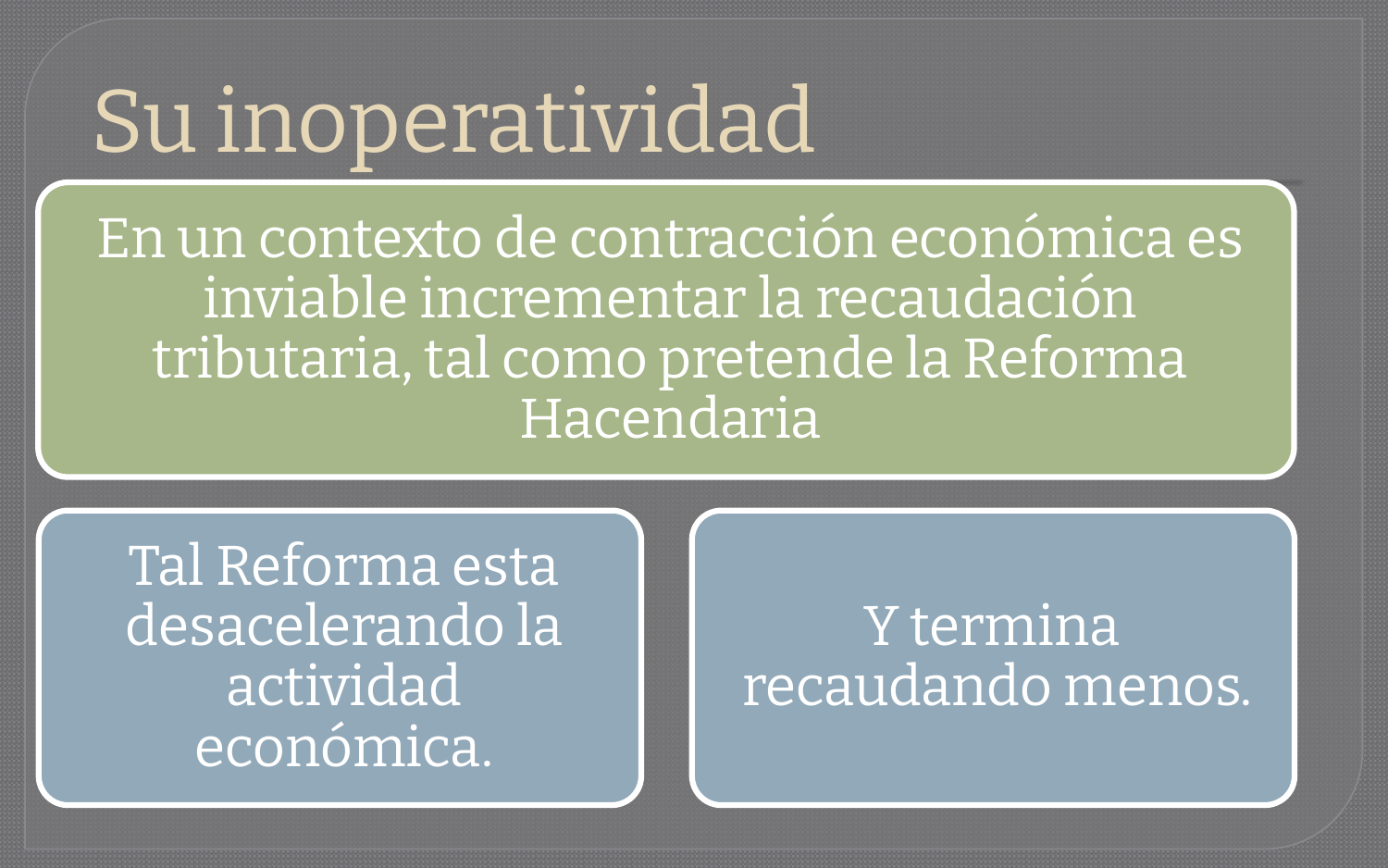

# Su inoperatividad
En un contexto de contracción económica es inviable incrementar la recaudación tributaria, tal como pretende la Reforma Hacendaria
Tal Reforma esta desacelerando la actividad económica.
Y termina  recaudando menos.